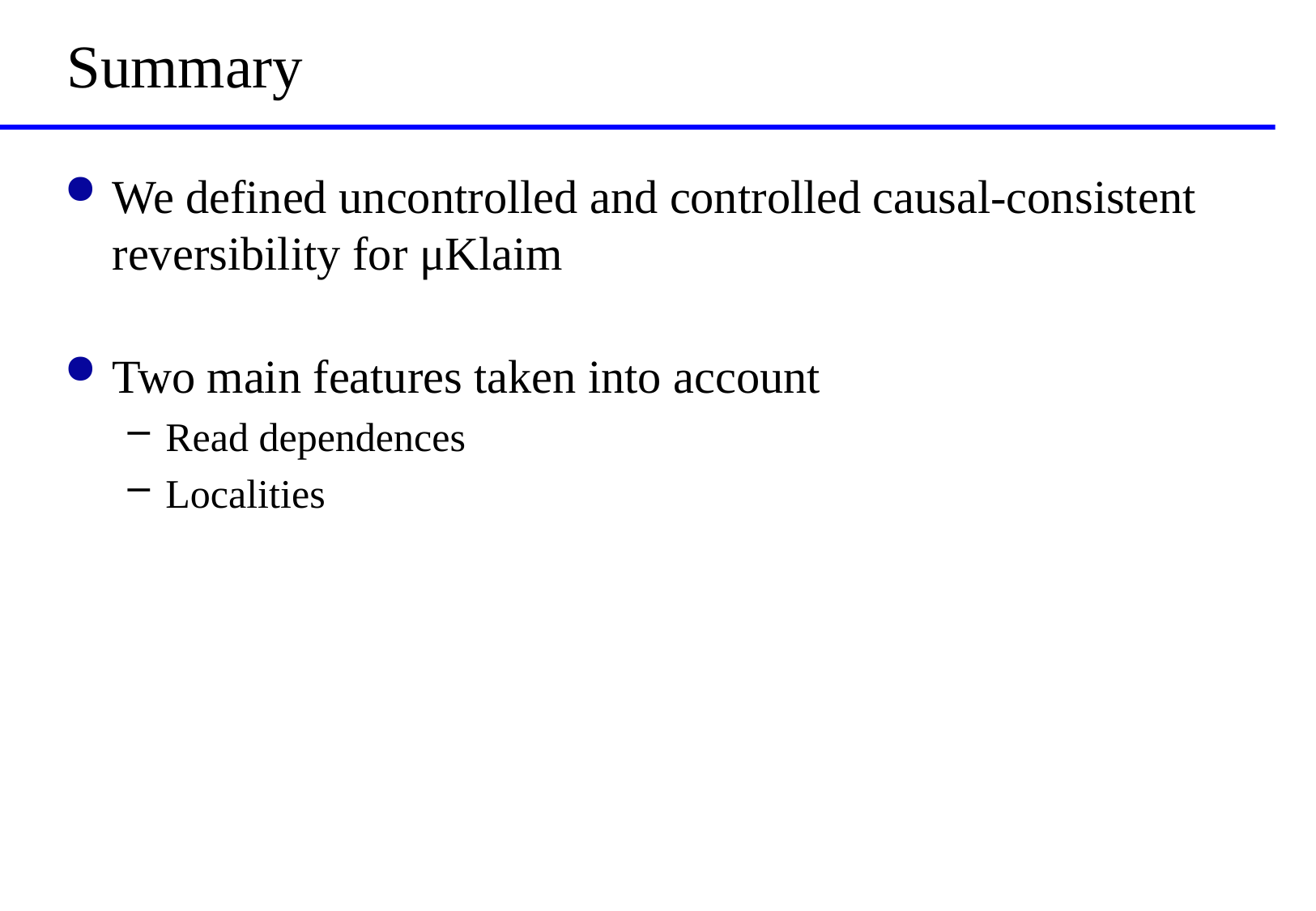

# Summary
We defined uncontrolled and controlled causal-consistent reversibility for μKlaim

Two main features taken into account
Read dependences
Localities